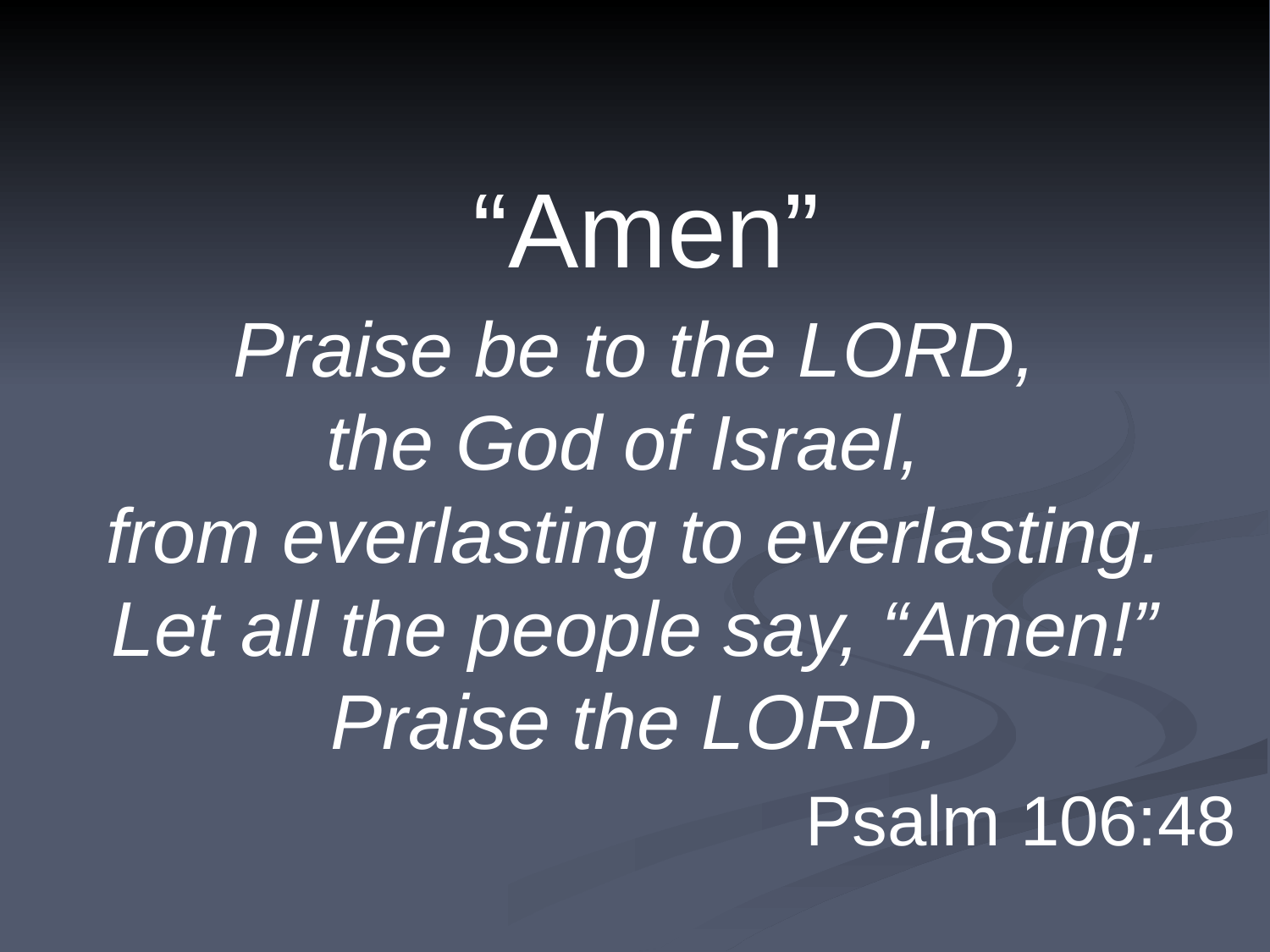

“Amen”
Praise be to the Lord,
the God of Israel,
from everlasting to everlasting.
Let all the people say, “Amen!”
Praise the Lord.
Psalm 106:48